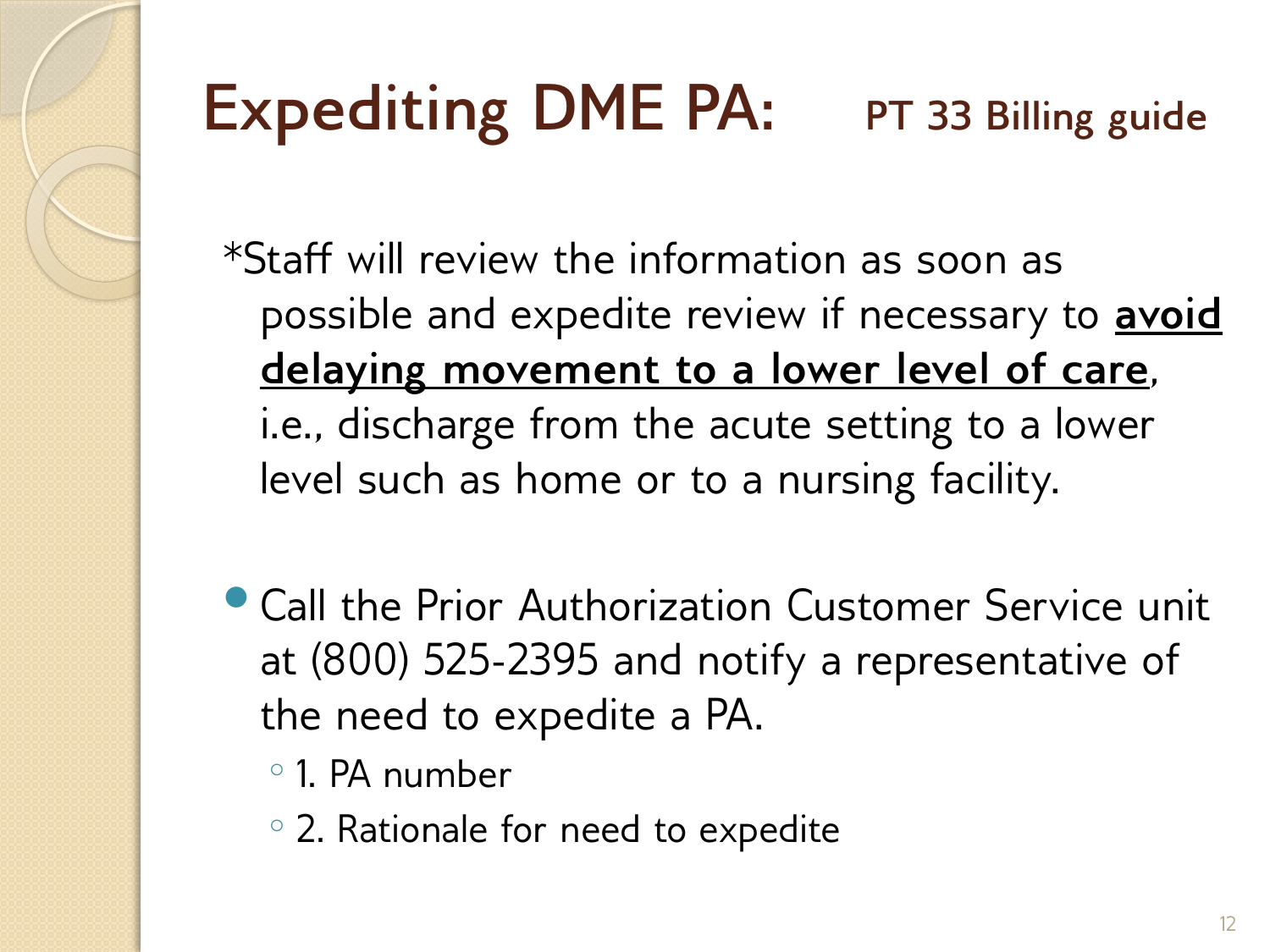

# Expediting DME PA: 	PT 33 Billing guide
*Staff will review the information as soon as possible and expedite review if necessary to avoid delaying movement to a lower level of care, i.e., discharge from the acute setting to a lower level such as home or to a nursing facility.

Call the Prior Authorization Customer Service unit at (800) 525-2395 and notify a representative of the need to expedite a PA.
1. PA number
2. Rationale for need to expedite

12